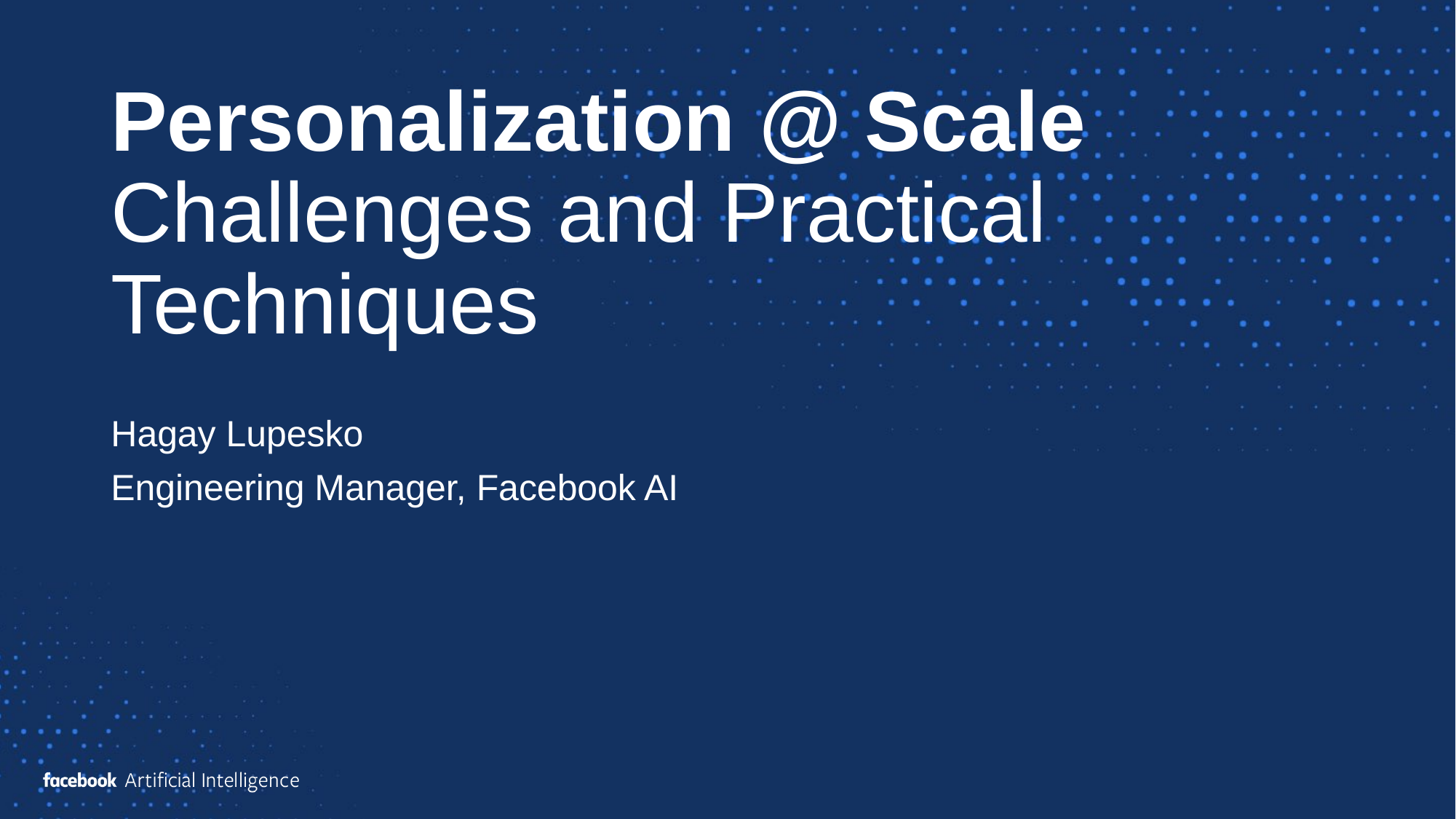

# Personalization @ Scale Challenges and Practical Techniques
Hagay Lupesko
Engineering Manager, Facebook AI